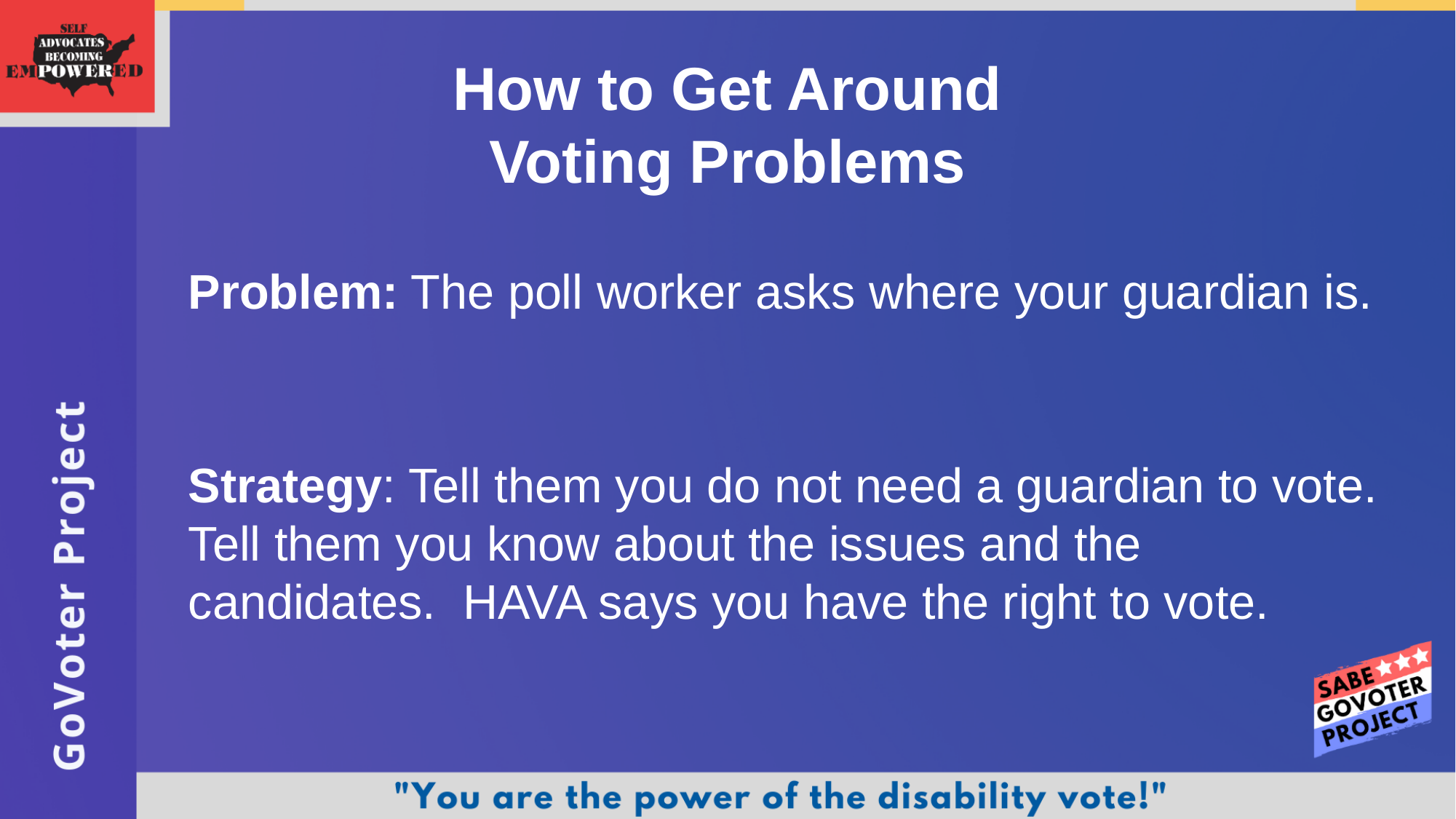

How to Get Around
Voting Problems
	Problem: The poll worker asks where your guardian is.

	Strategy: Tell them you do not need a guardian to vote. Tell them you know about the issues and the candidates.  HAVA says you have the right to vote.